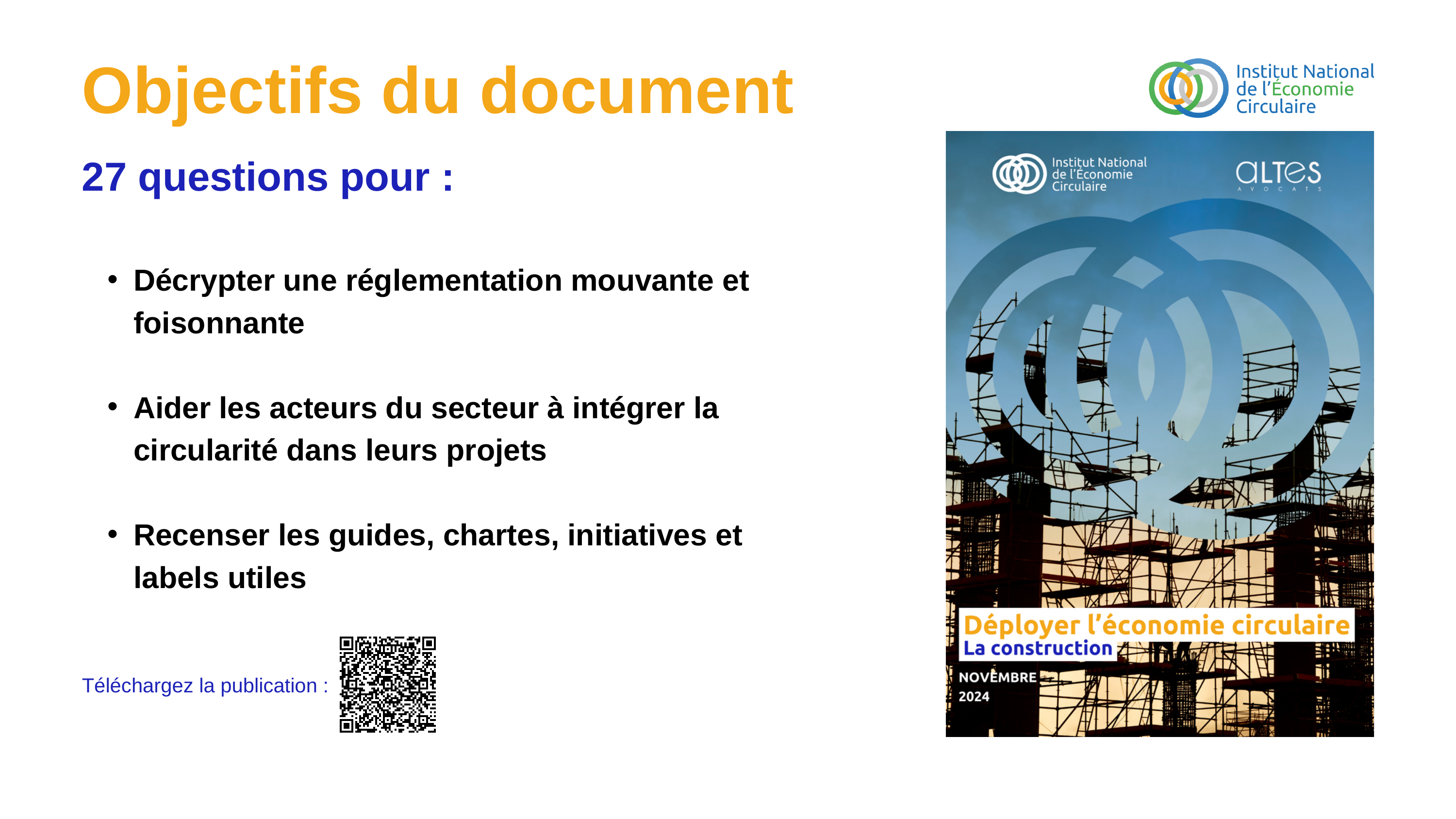

Objectifs du document

27 questions pour :
Décrypter une réglementation mouvante et foisonnante

Aider les acteurs du secteur à intégrer la circularité dans leurs projets

Recenser les guides, chartes, initiatives et labels utiles

Téléchargez la publication :